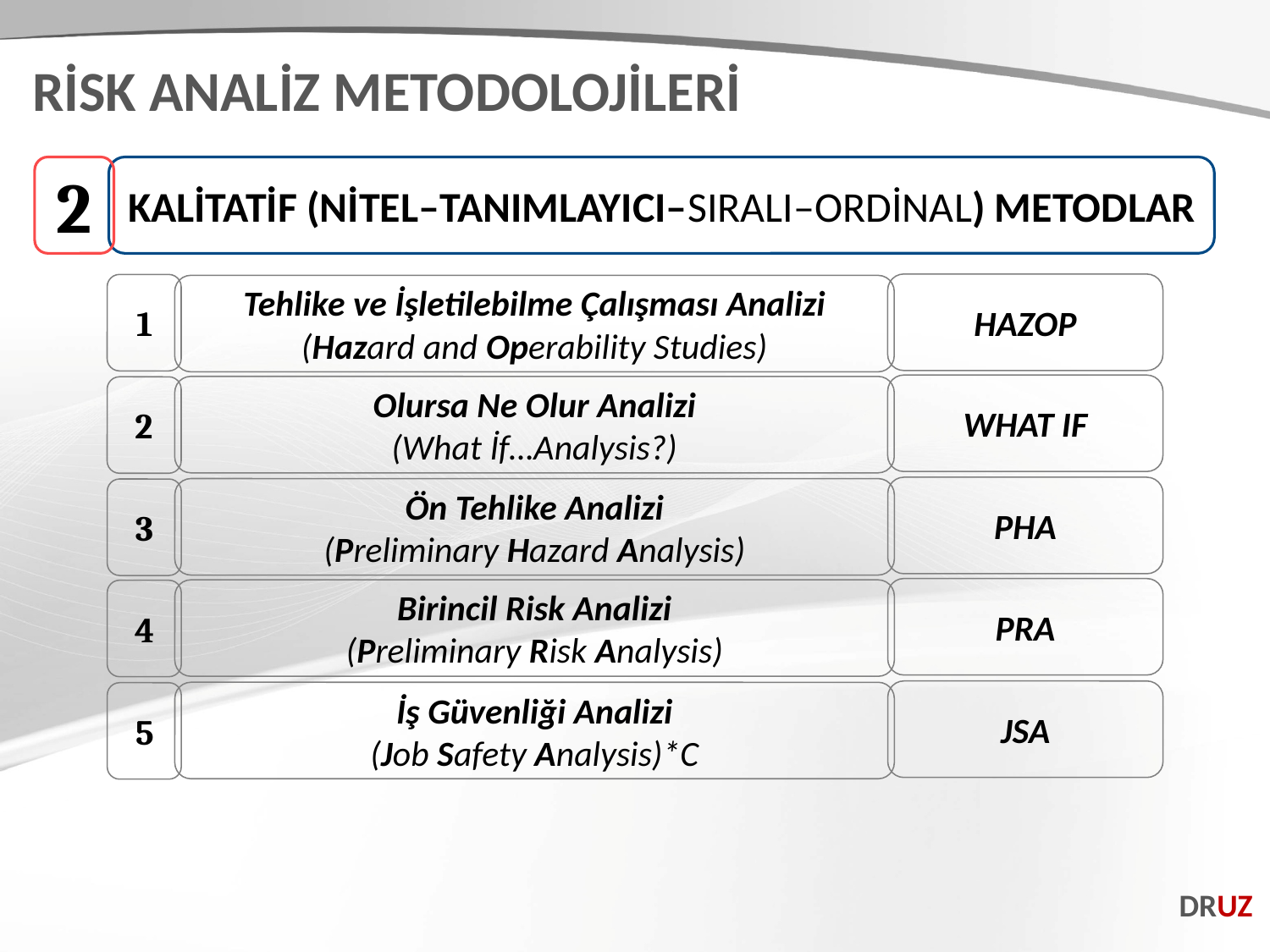

RİSK ANALİZ METODOLOJİLERİ

2

KALİTATİF (NİTEL–TANIMLAYICI–SIRALI–ORDİNAL) METODLAR

HAZOP
1
Tehlike ve İşletilebilme Çalışması Analizi
(Hazard and Operability Studies)
WHAT IF
Olursa Ne Olur Analizi
(What İf…Analysis?)
2
PHA
Ön Tehlike Analizi
(Preliminary Hazard Analysis)
3
PRA
Birincil Risk Analizi
(Preliminary Risk Analysis)
4
JSA
İş Güvenliği Analizi
(Job Safety Analysis)*C
5
DRUZ